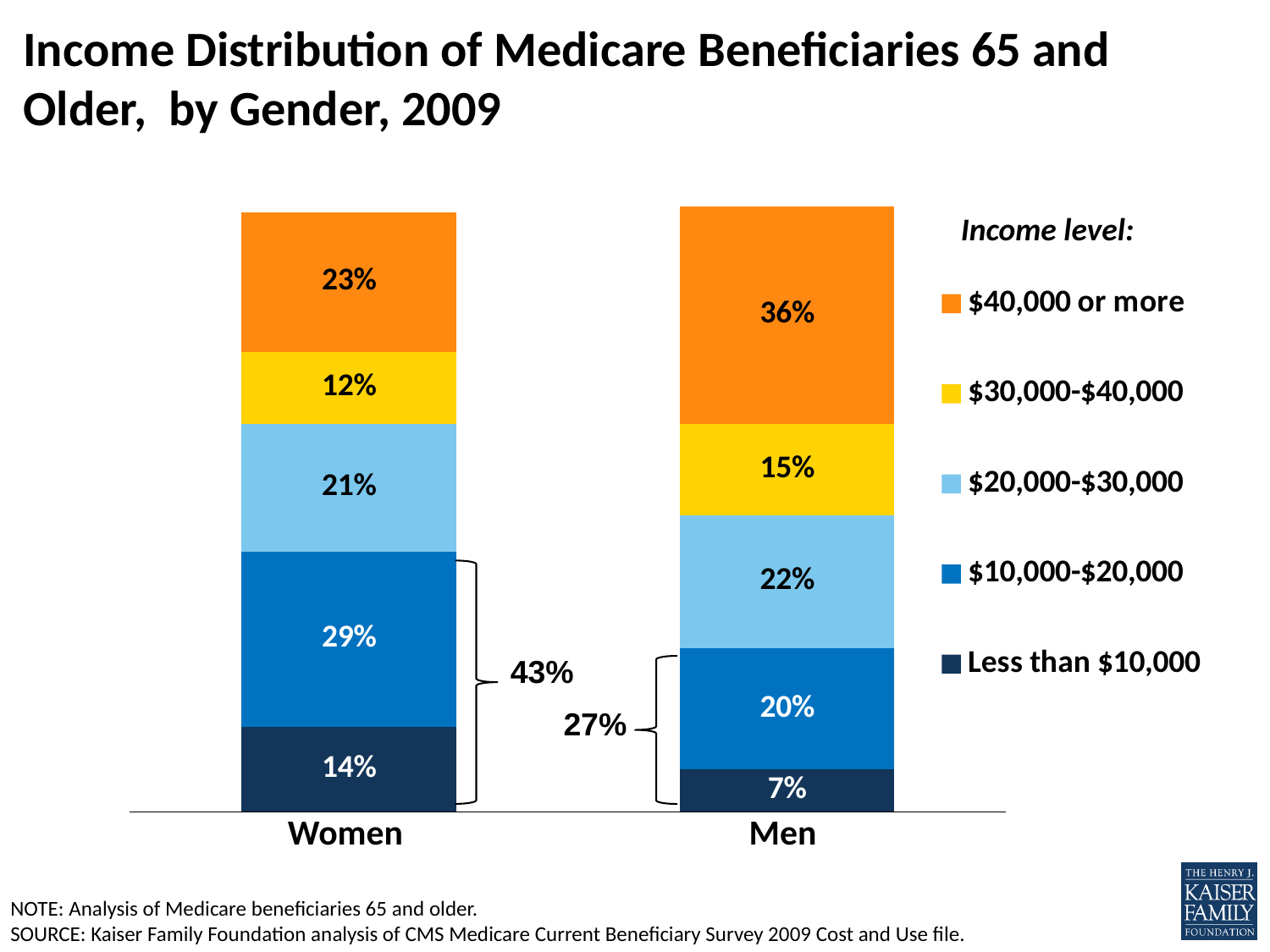

# Income Distribution of Medicare Beneficiaries 65 and Older,  by Gender, 2009

### Chart

| Category | Less than $10,000 | $10,000-$20,000 | $20,000-$30,000 | $30,000-$40,000 | $40,000 or more |
|---|---|---|---|---|---|
| Women | 0.14 | 0.2900000000000001 | 0.21000000000000005 | 0.12000000000000002 | 0.23 |
| Men | 0.07000000000000002 | 0.2 | 0.22 | 0.15000000000000005 | 0.3600000000000001 |
Income level:

43%

27%
| Women | Men |
| --- | --- |
NOTE: Analysis of Medicare beneficiaries 65 and older.
SOURCE: Kaiser Family Foundation analysis of CMS Medicare Current Beneficiary Survey 2009 Cost and Use file.